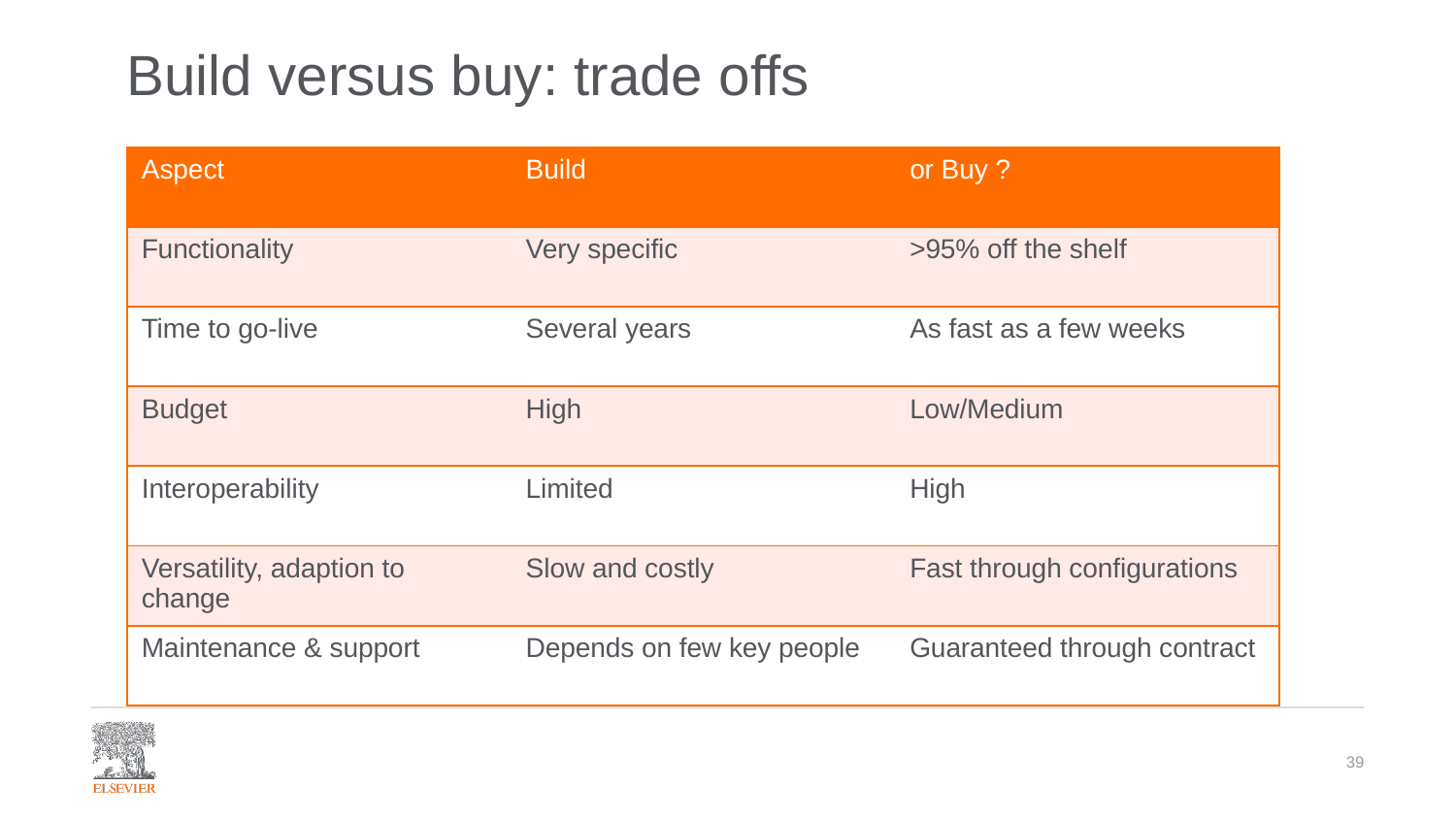

# Build versus buy: trade offs
| Aspect | Build | or Buy ? |
| --- | --- | --- |
| Functionality | Very specific | >95% off the shelf |
| Time to go-live | Several years | As fast as a few weeks |
| Budget | High | Low/Medium |
| Interoperability | Limited | High |
| Versatility, adaption to change | Slow and costly | Fast through configurations |
| Maintenance & support | Depends on few key people | Guaranteed through contract |
39